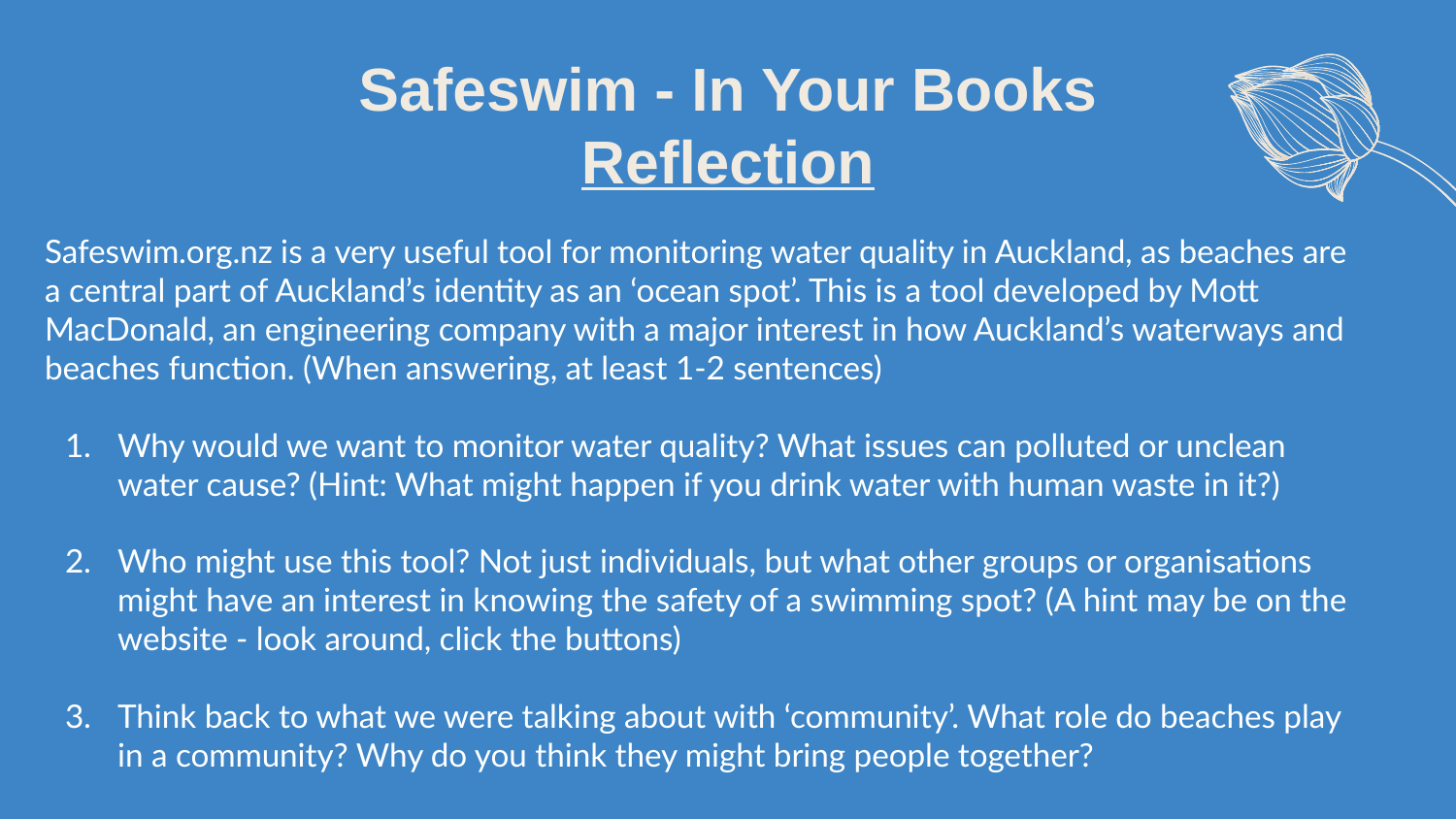

# Safeswim - In Your Books Reflection
Safeswim.org.nz is a very useful tool for monitoring water quality in Auckland, as beaches are a central part of Auckland’s identity as an ‘ocean spot’. This is a tool developed by Mott MacDonald, an engineering company with a major interest in how Auckland’s waterways and beaches function. (When answering, at least 1-2 sentences)

Why would we want to monitor water quality? What issues can polluted or unclean water cause? (Hint: What might happen if you drink water with human waste in it?)
Who might use this tool? Not just individuals, but what other groups or organisations might have an interest in knowing the safety of a swimming spot? (A hint may be on the website - look around, click the buttons)
Think back to what we were talking about with ‘community’. What role do beaches play in a community? Why do you think they might bring people together?